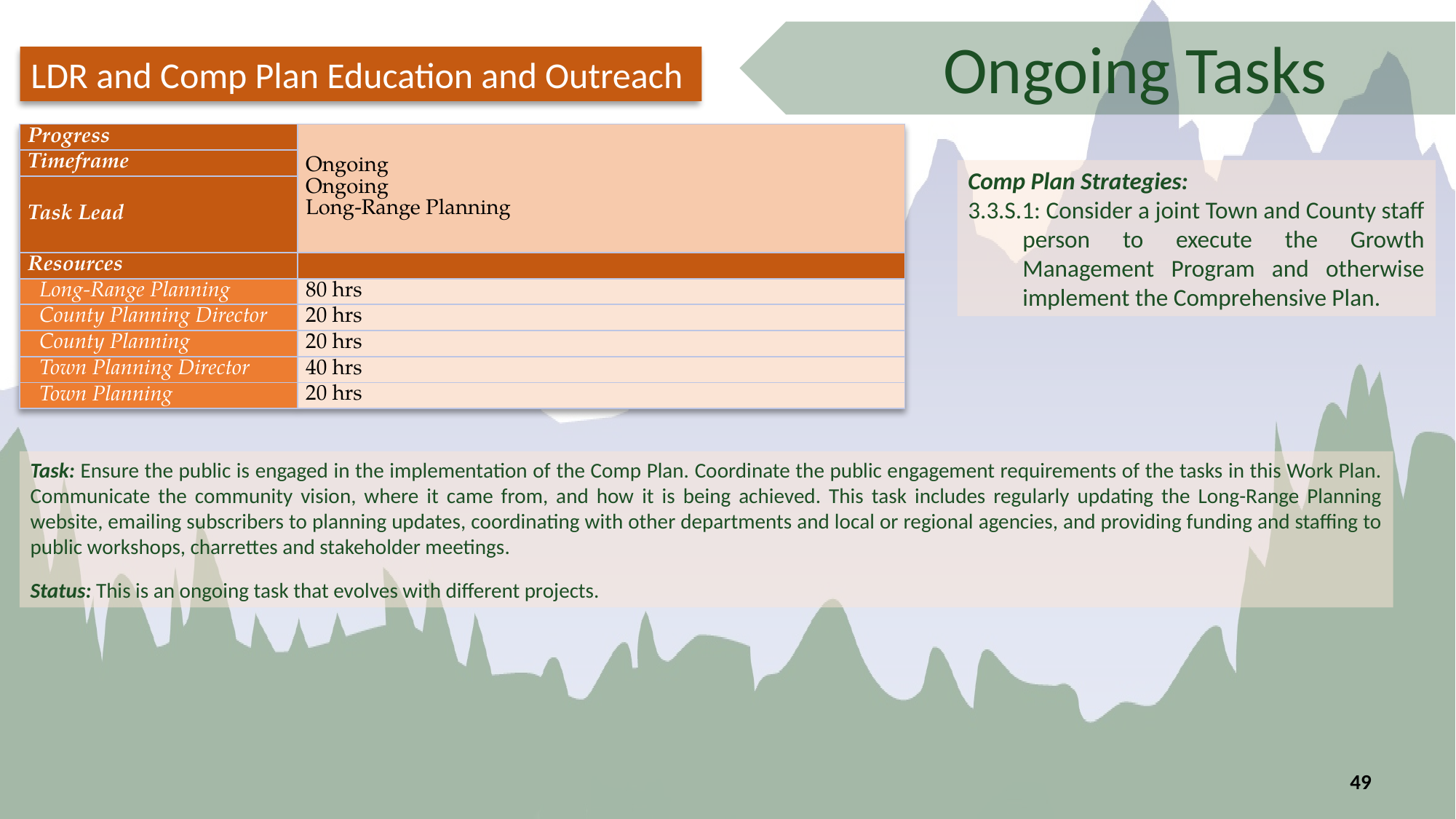

Ongoing Tasks

LDR and Comp Plan Education and Outreach
| Progress | Ongoing Ongoing Long-Range Planning |
| --- | --- |
| Timeframe |  |
| Task Lead |  |
| Resources |  |
| Long-Range Planning | 80 hrs |
| County Planning Director | 20 hrs |
| County Planning | 20 hrs |
| Town Planning Director | 40 hrs |
| Town Planning | 20 hrs |
Comp Plan Strategies:
3.3.S.1: Consider a joint Town and County staff person to execute the Growth Management Program and otherwise implement the Comprehensive Plan.
Task: Ensure the public is engaged in the implementation of the Comp Plan. Coordinate the public engagement requirements of the tasks in this Work Plan. Communicate the community vision, where it came from, and how it is being achieved. This task includes regularly updating the Long-Range Planning website, emailing subscribers to planning updates, coordinating with other departments and local or regional agencies, and providing funding and staffing to public workshops, charrettes and stakeholder meetings.
Status: This is an ongoing task that evolves with different projects.
49